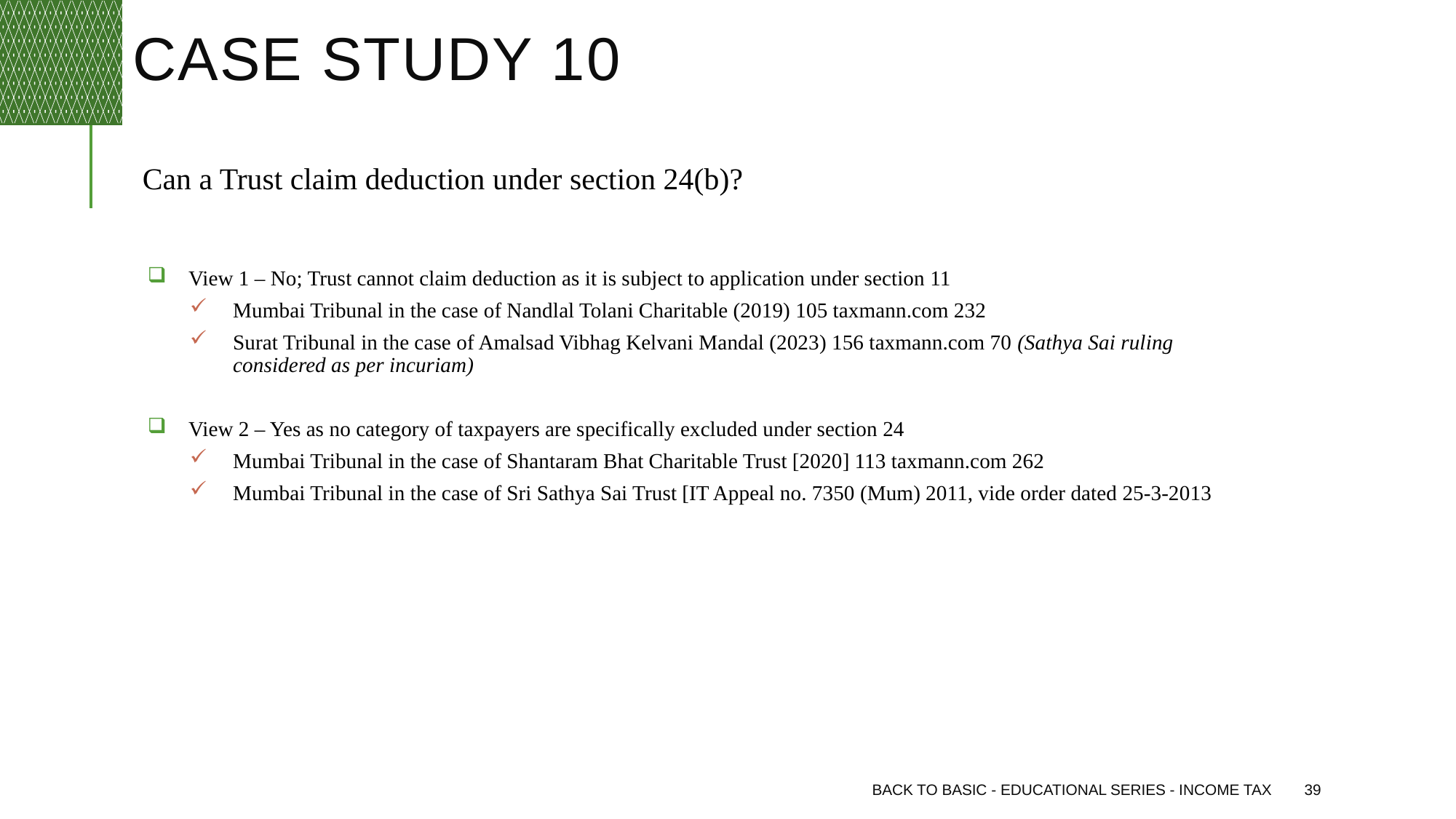

# Case study 10
Can a Trust claim deduction under section 24(b)?
View 1 – No; Trust cannot claim deduction as it is subject to application under section 11
Mumbai Tribunal in the case of Nandlal Tolani Charitable (2019) 105 taxmann.com 232
Surat Tribunal in the case of Amalsad Vibhag Kelvani Mandal (2023) 156 taxmann.com 70 (Sathya Sai ruling considered as per incuriam)

View 2 – Yes as no category of taxpayers are specifically excluded under section 24
Mumbai Tribunal in the case of Shantaram Bhat Charitable Trust [2020] 113 taxmann.com 262
Mumbai Tribunal in the case of Sri Sathya Sai Trust [IT Appeal no. 7350 (Mum) 2011, vide order dated 25-3-2013

Back to Basic - Educational Series - Income Tax
39